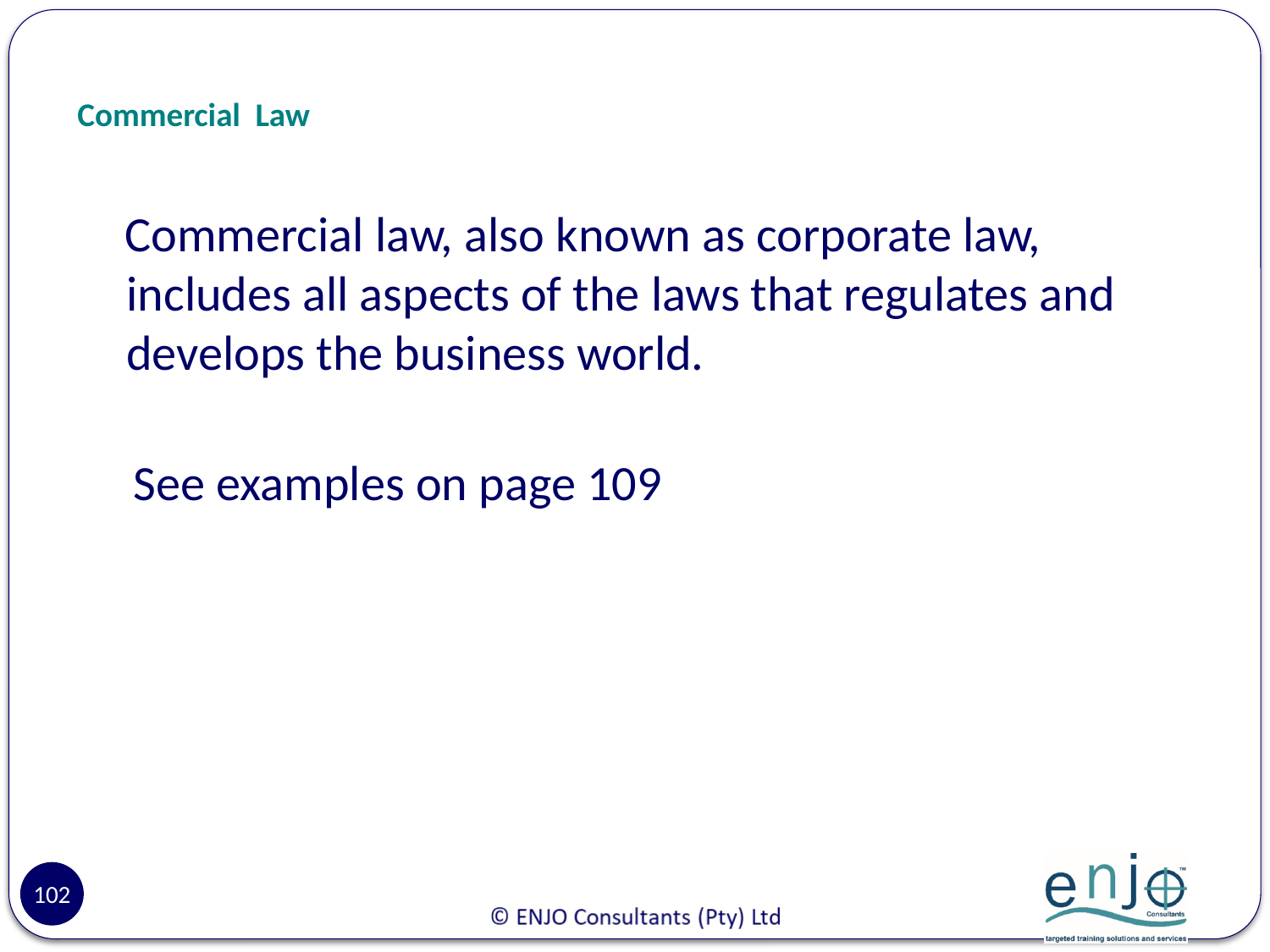

# Commercial  Law
     Commercial law, also known as corporate law, includes all aspects of the laws that regulates and develops the business world.

     See examples on page 109

102